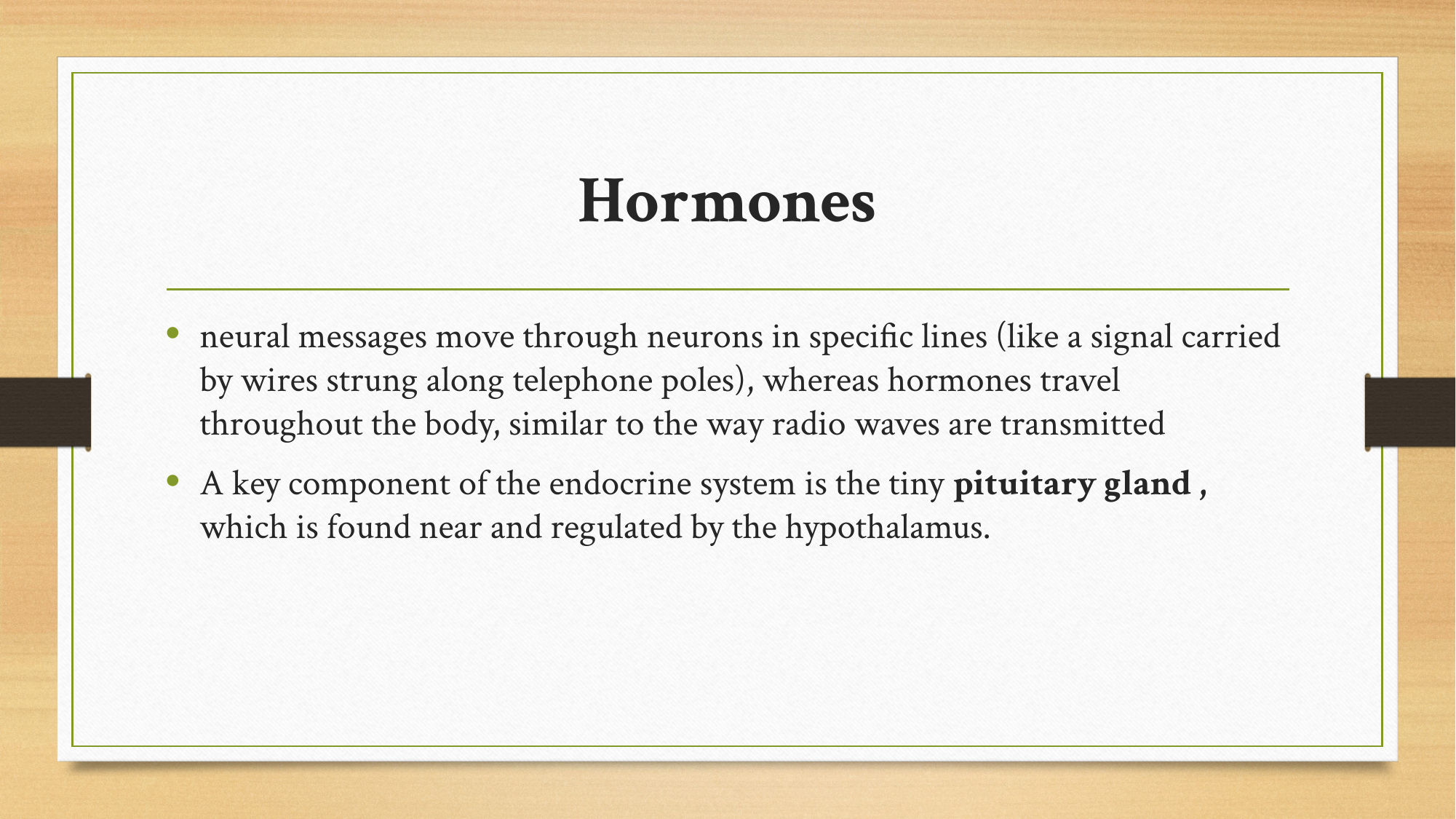

# Hormones
neural messages move through neurons in specific lines (like a signal carried by wires strung along telephone poles), whereas hormones travel throughout the body, similar to the way radio waves are transmitted
A key component of the endocrine system is the tiny pituitary gland , which is found near and regulated by the hypothalamus.